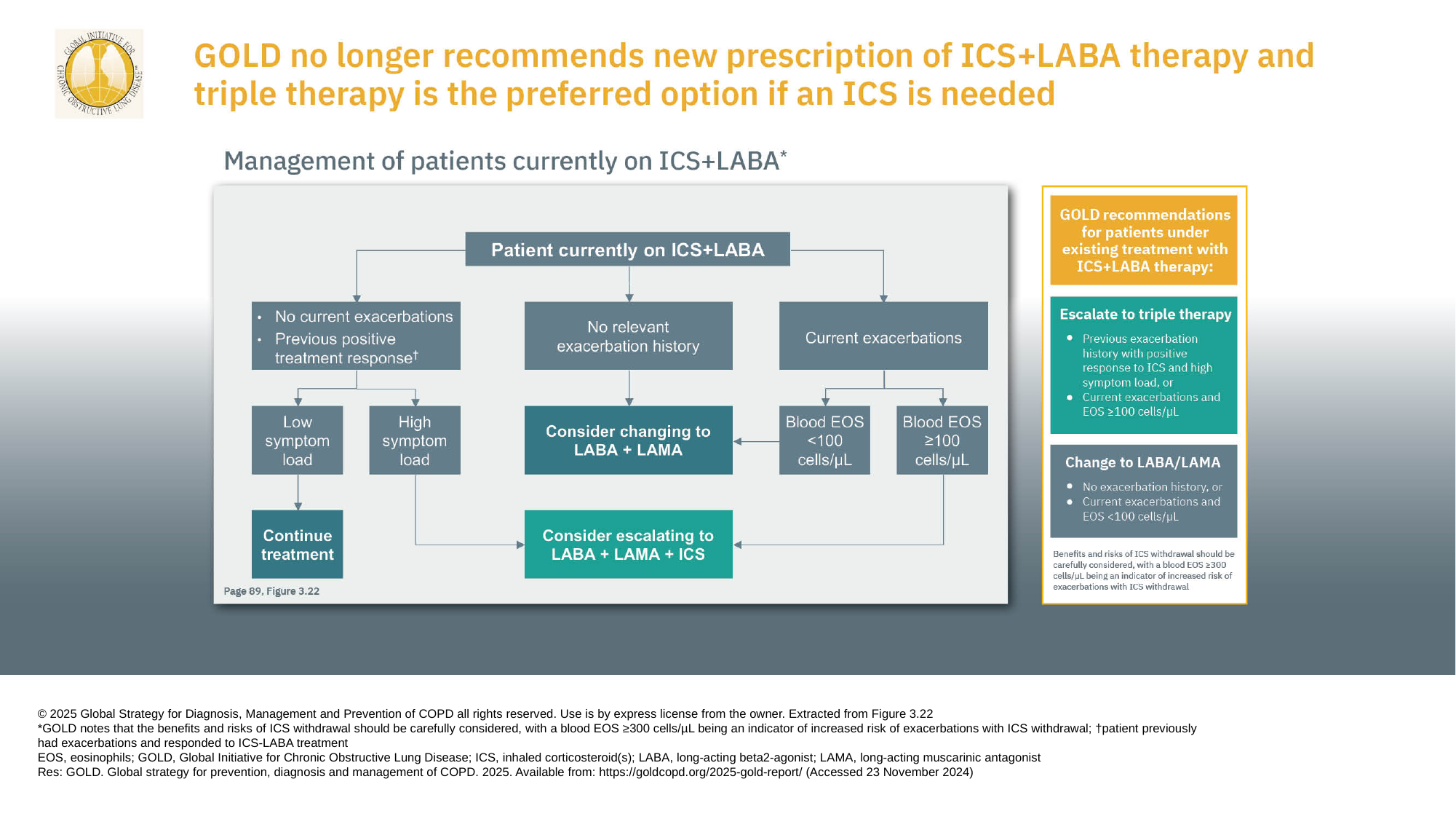

© 2025 Global Strategy for Diagnosis, Management and Prevention of COPD all rights reserved. Use is by express license from the owner. Extracted from Figure 3.22
*GOLD notes that the benefits and risks of ICS withdrawal should be carefully considered, with a blood EOS ≥300 cells/µL being an indicator of increased risk of exacerbations with ICS withdrawal; †patient previously
had exacerbations and responded to ICS-LABA treatment
EOS, eosinophils; GOLD, Global Initiative for Chronic Obstructive Lung Disease; ICS, inhaled corticosteroid(s); LABA, long-acting beta2-agonist; LAMA, long-acting muscarinic antagonist
Res: GOLD. Global strategy for prevention, diagnosis and management of COPD. 2025. Available from: https://goldcopd.org/2025-gold-report/ (Accessed 23 November 2024)